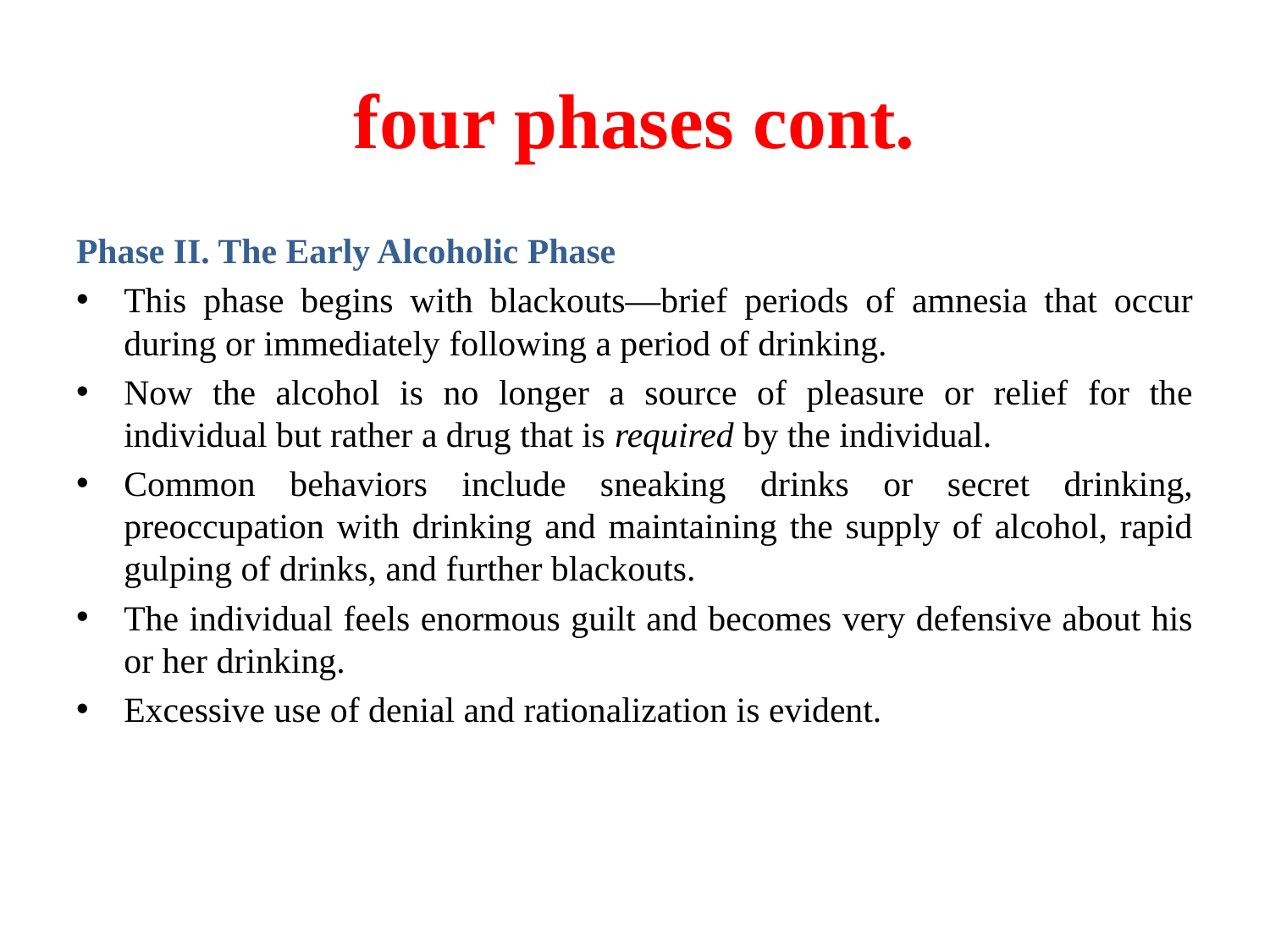

# four phases cont.
Phase II. The Early Alcoholic Phase
This phase begins with blackouts—brief periods of amnesia that occur during or immediately following a period of drinking.
Now the alcohol is no longer a source of pleasure or relief for the individual but rather a drug that is required by the individual.
Common behaviors include sneaking drinks or secret drinking, preoccupation with drinking and maintaining the supply of alcohol, rapid gulping of drinks, and further blackouts.
The individual feels enormous guilt and becomes very defensive about his or her drinking.
Excessive use of denial and rationalization is evident.